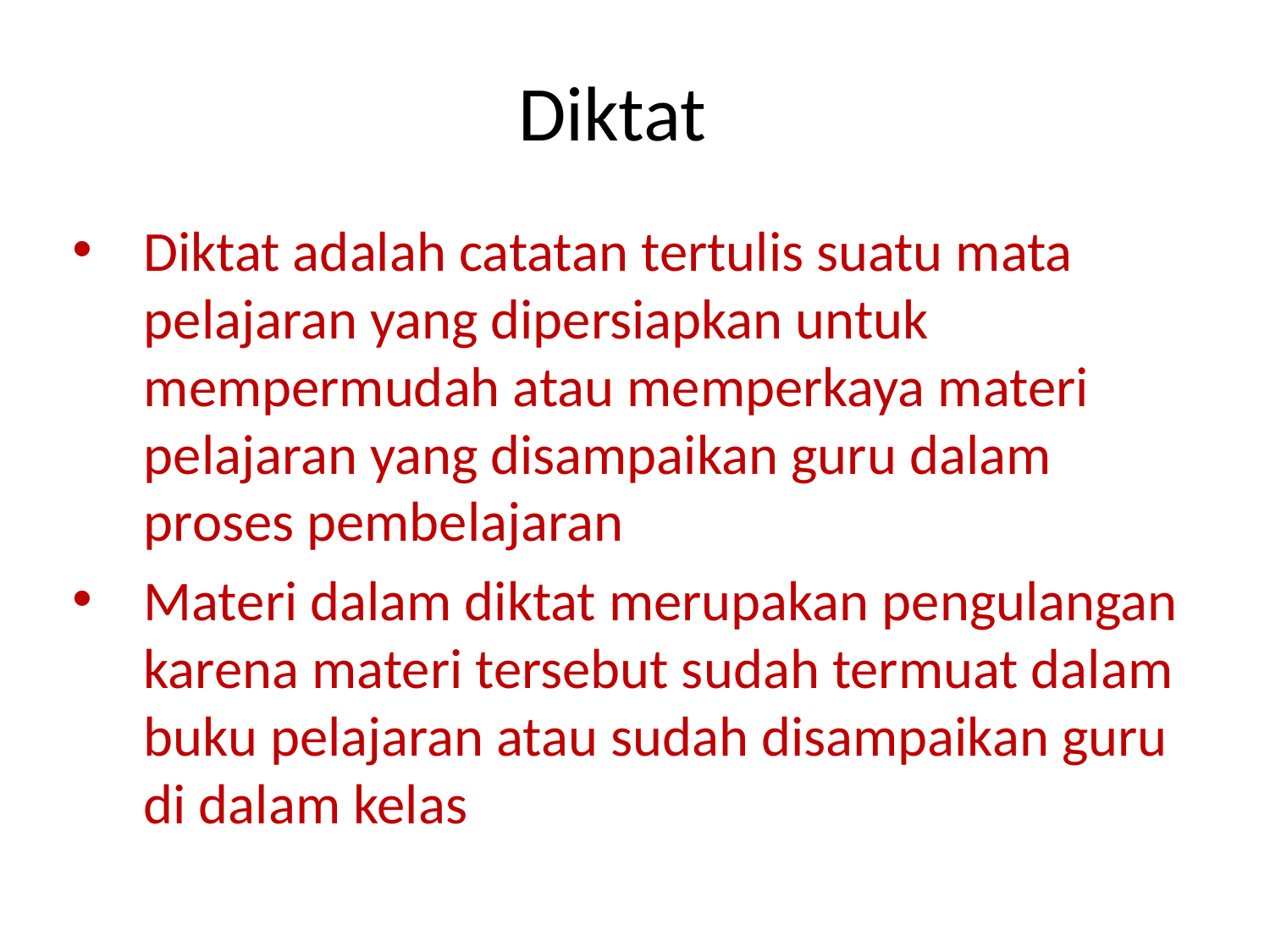

# Diktat
Diktat adalah catatan tertulis suatu mata pelajaran yang dipersiapkan untuk mempermudah atau memperkaya materi pelajaran yang disampaikan guru dalam proses pembelajaran
Materi dalam diktat merupakan pengulangan karena materi tersebut sudah termuat dalam buku pelajaran atau sudah disampaikan guru di dalam kelas